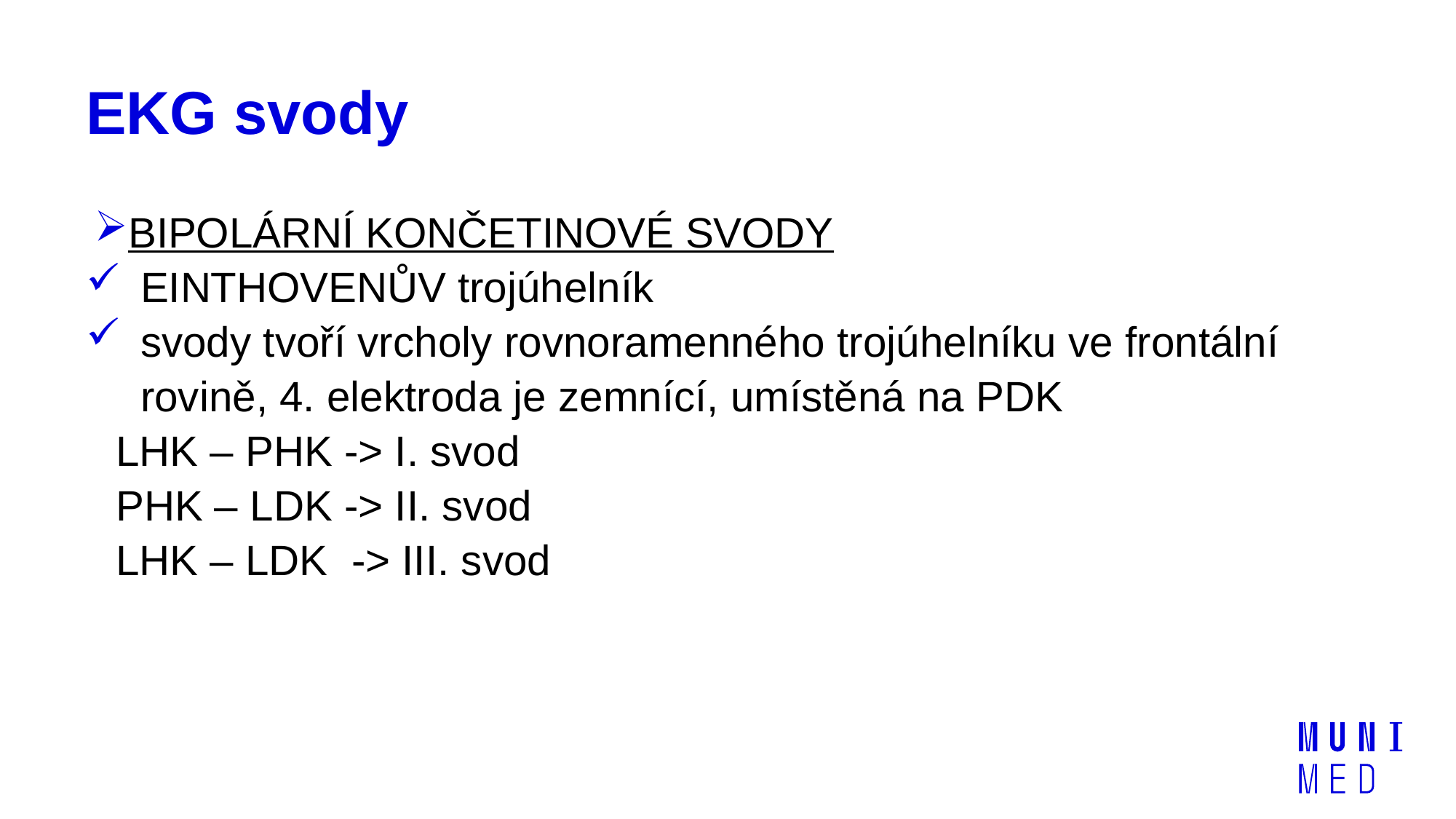

# EKG svody
BIPOLÁRNÍ KONČETINOVÉ SVODY
EINTHOVENŮV trojúhelník
svody tvoří vrcholy rovnoramenného trojúhelníku ve frontální rovině, 4. elektroda je zemnící, umístěná na PDK
LHK – PHK -> I. svod
PHK – LDK -> II. svod
LHK – LDK  -> III. svod